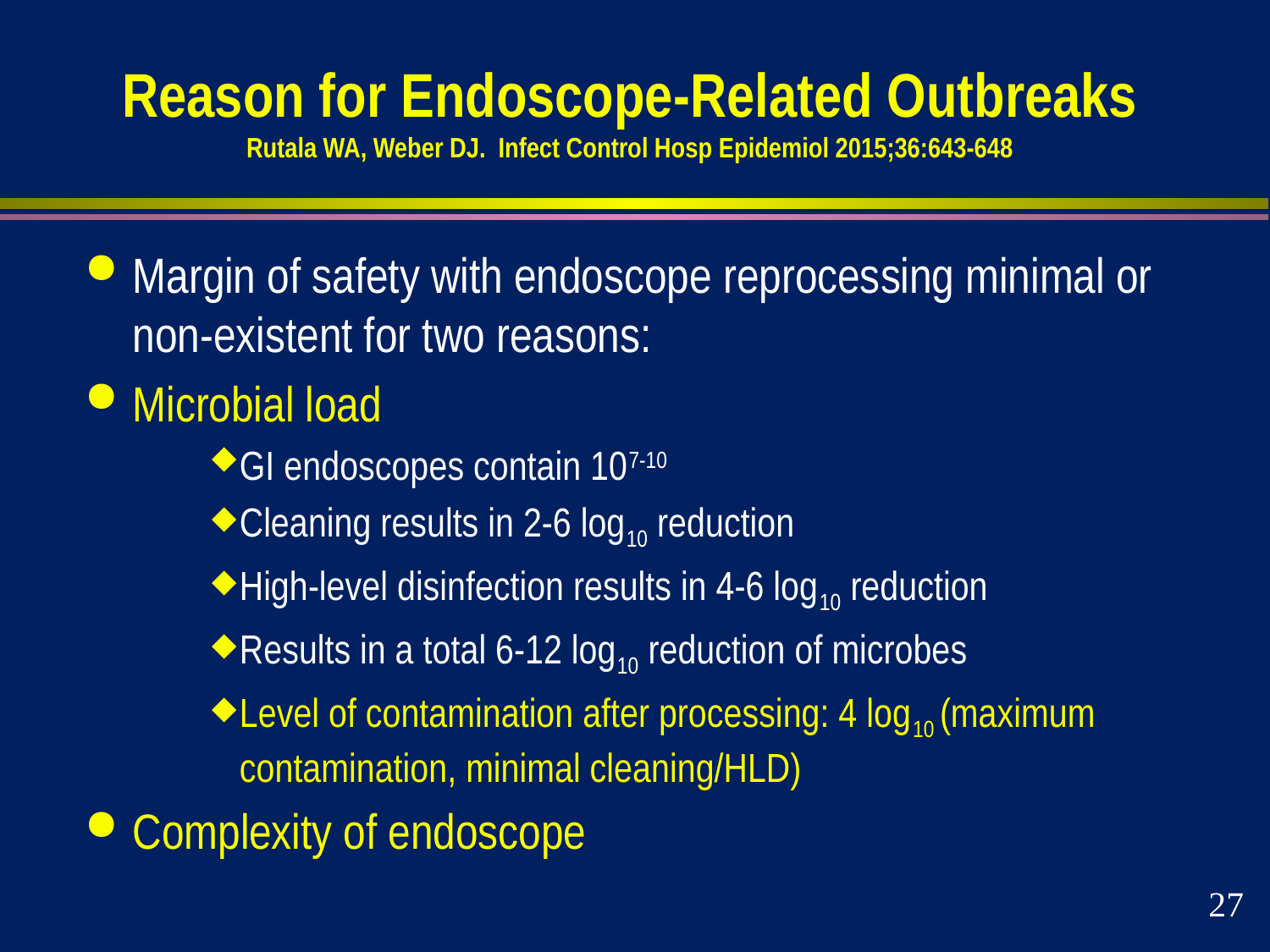

# Reason for Endoscope-Related Outbreaks Rutala WA, Weber DJ.  Infect Control Hosp Epidemiol 2015;36:643-648
Margin of safety with endoscope reprocessing minimal or non-existent for two reasons:
Microbial load
GI endoscopes contain 107-10
Cleaning results in 2-6 log10 reduction
High-level disinfection results in 4-6 log10 reduction
Results in a total 6-12 log10 reduction of microbes
Level of contamination after processing: 4 log10 (maximum contamination, minimal cleaning/HLD)
Complexity of endoscope

27